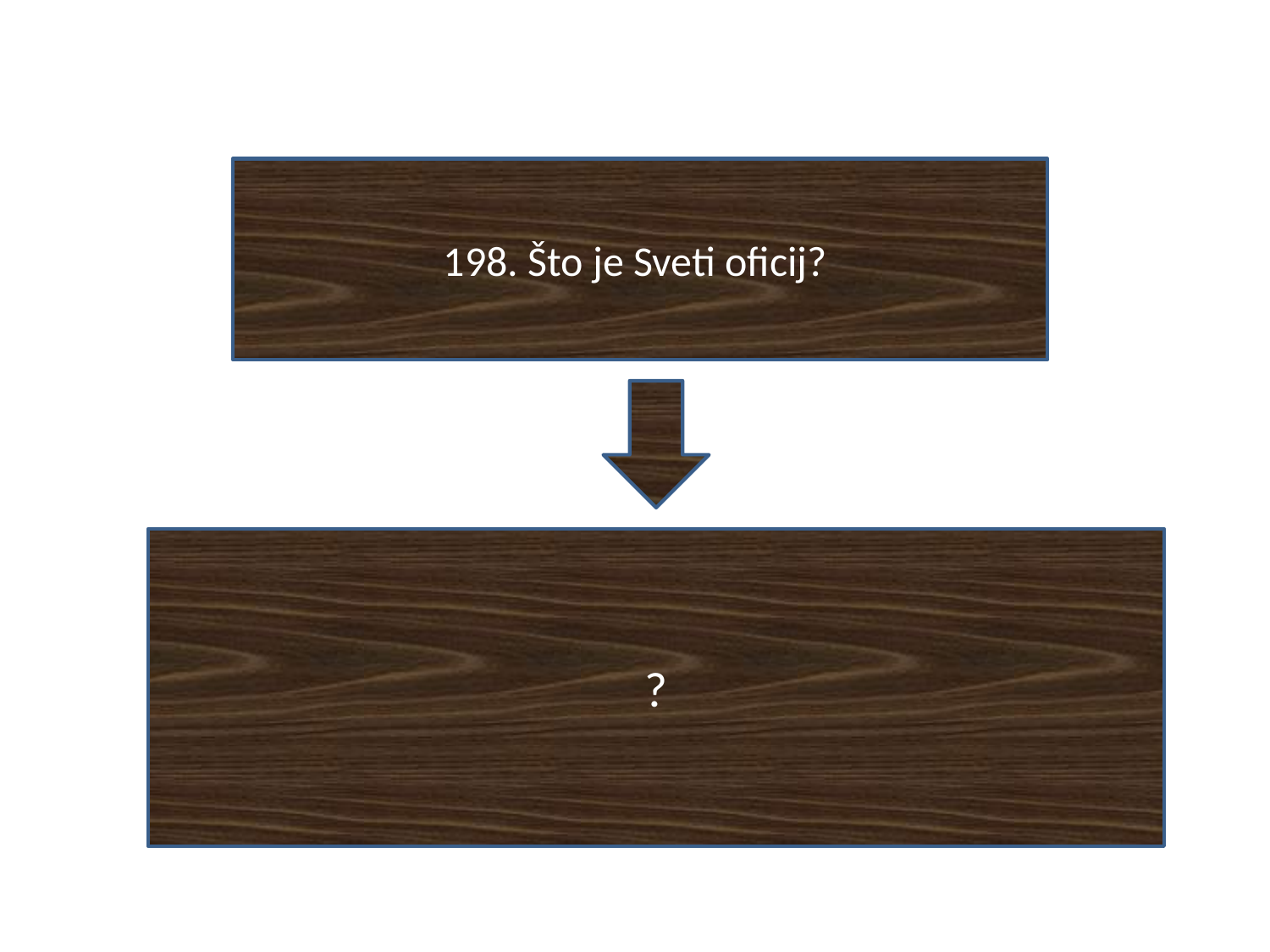

#
198. Što je Sveti oficij?

?